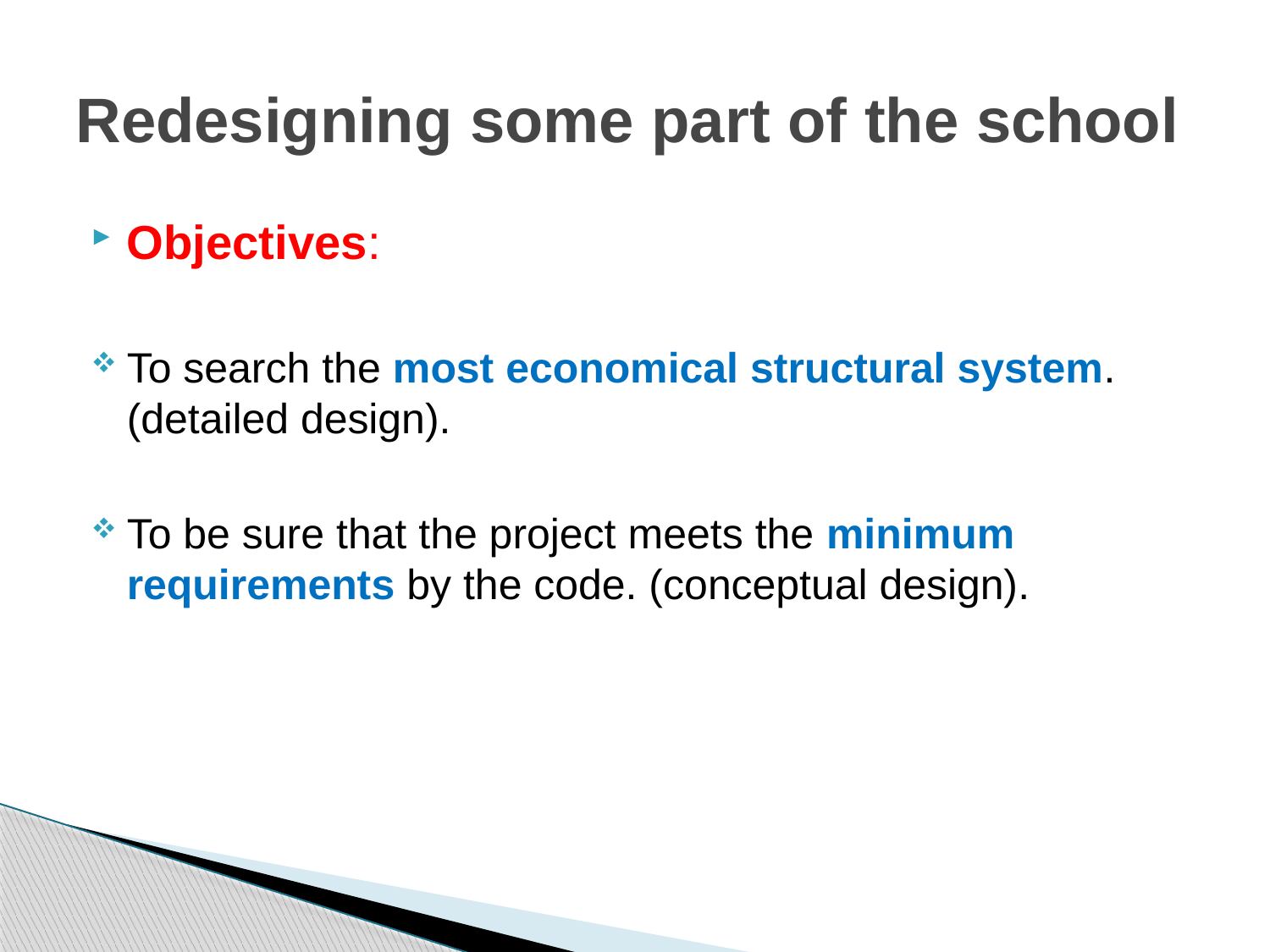

# Redesigning some part of the school
Objectives:

To search the most economical structural system. (detailed design).

To be sure that the project meets the minimum requirements by the code. (conceptual design).